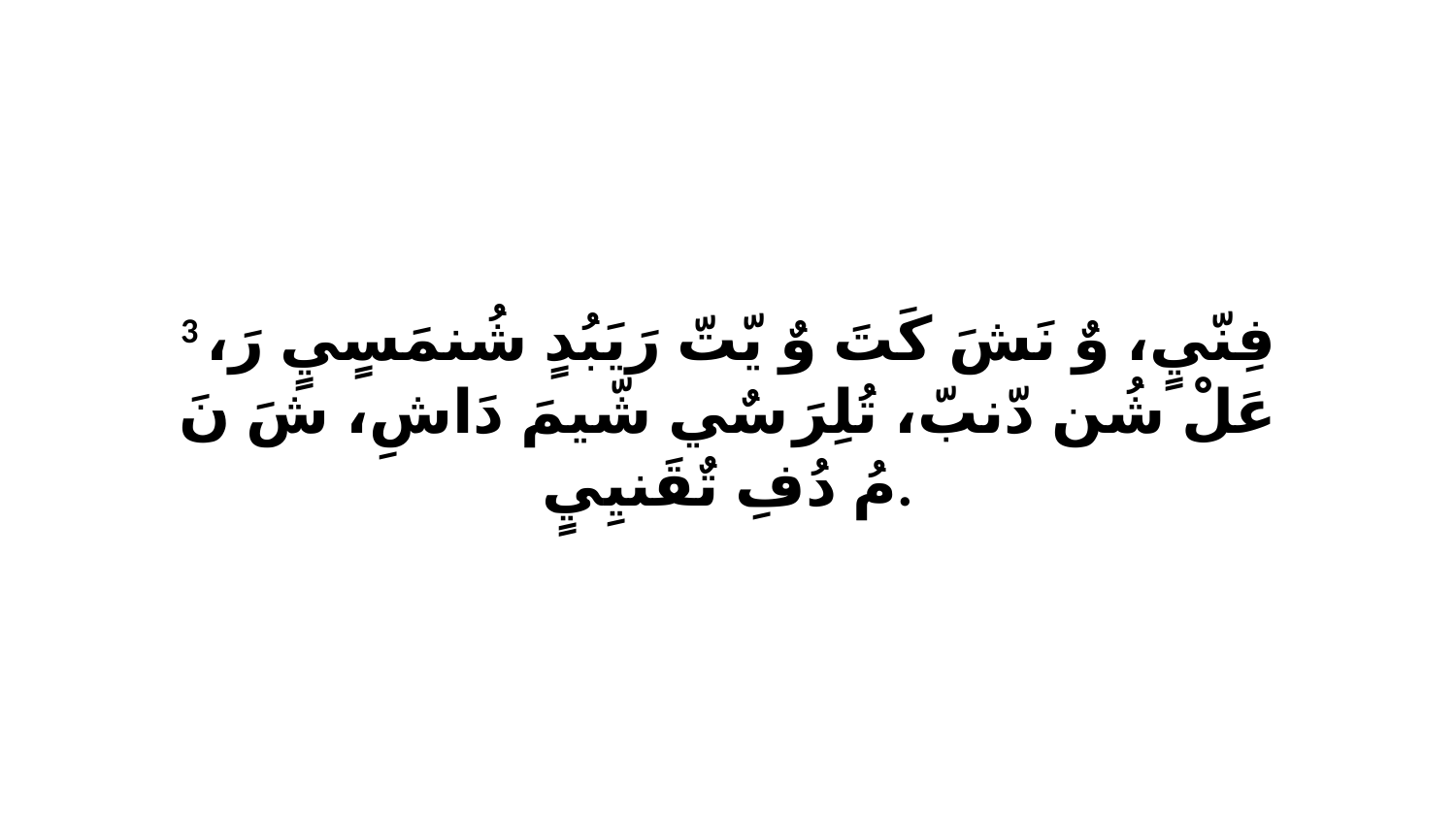

3 فِنّيٍ، وٌ نَشَ كَتَ وٌ يّتّ رَيَبُدٍ شُنمَسٍيٍ رَ، عَلْ شُن دّنبّ، تُلِرَ سٌي شّيمَ دَاشِ، شَ نَ مُ دُفِ تٌقَنيِيٍ.